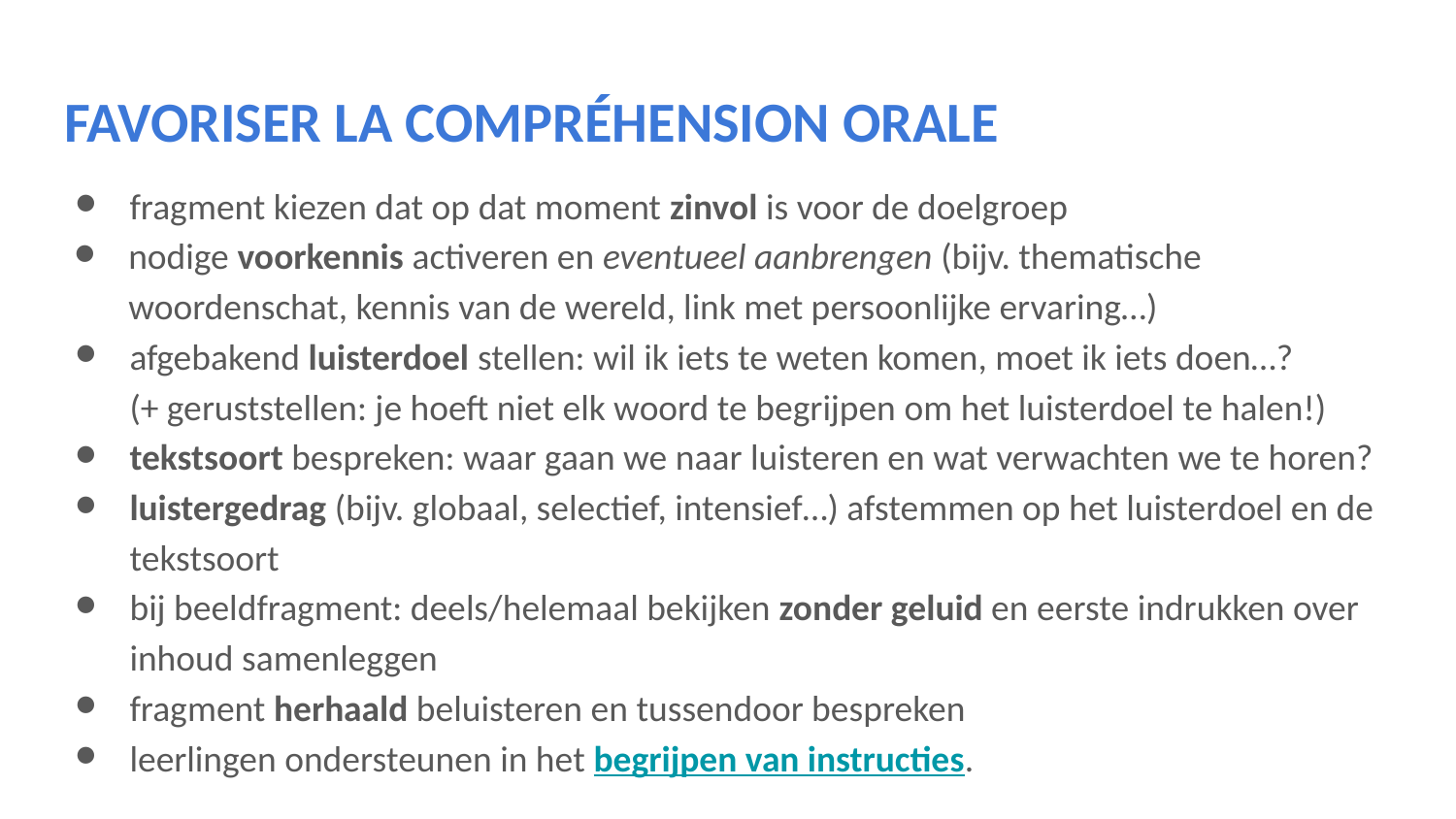

# FAVORISER LA COMPRÉHENSION ORALE
fragment kiezen dat op dat moment zinvol is voor de doelgroep
nodige voorkennis activeren en eventueel aanbrengen (bijv. thematische woordenschat, kennis van de wereld, link met persoonlijke ervaring…)
afgebakend luisterdoel stellen: wil ik iets te weten komen, moet ik iets doen…?         (+ geruststellen: je hoeft niet elk woord te begrijpen om het luisterdoel te halen!)
tekstsoort bespreken: waar gaan we naar luisteren en wat verwachten we te horen?
luistergedrag (bijv. globaal, selectief, intensief…) afstemmen op het luisterdoel en de tekstsoort
bij beeldfragment: deels/helemaal bekijken zonder geluid en eerste indrukken over inhoud samenleggen
fragment herhaald beluisteren en tussendoor bespreken
leerlingen ondersteunen in het begrijpen van instructies.